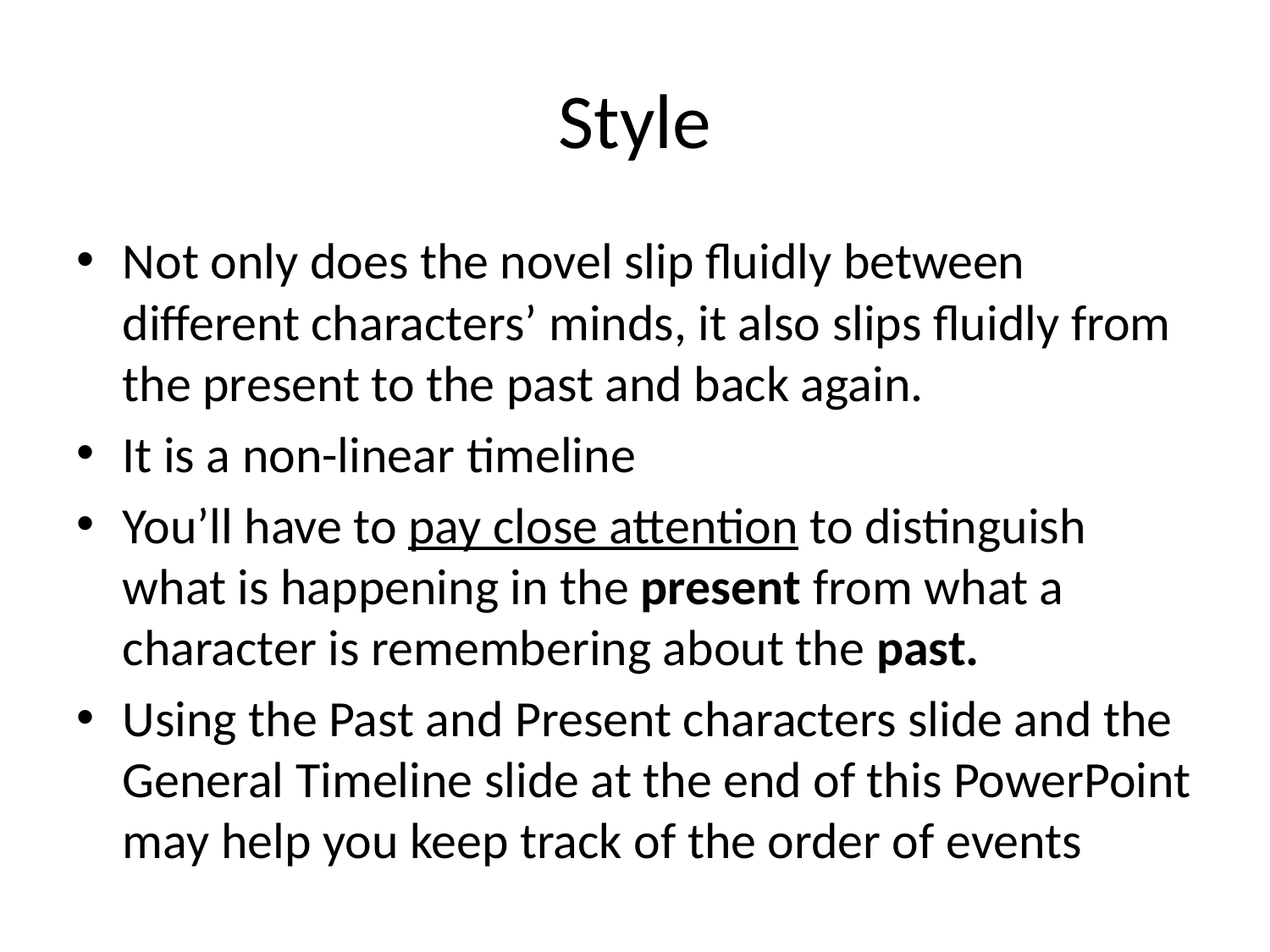

# Style
Not only does the novel slip fluidly between different characters’ minds, it also slips fluidly from the present to the past and back again.
It is a non-linear timeline
You’ll have to pay close attention to distinguish what is happening in the present from what a character is remembering about the past.
Using the Past and Present characters slide and the General Timeline slide at the end of this PowerPoint may help you keep track of the order of events